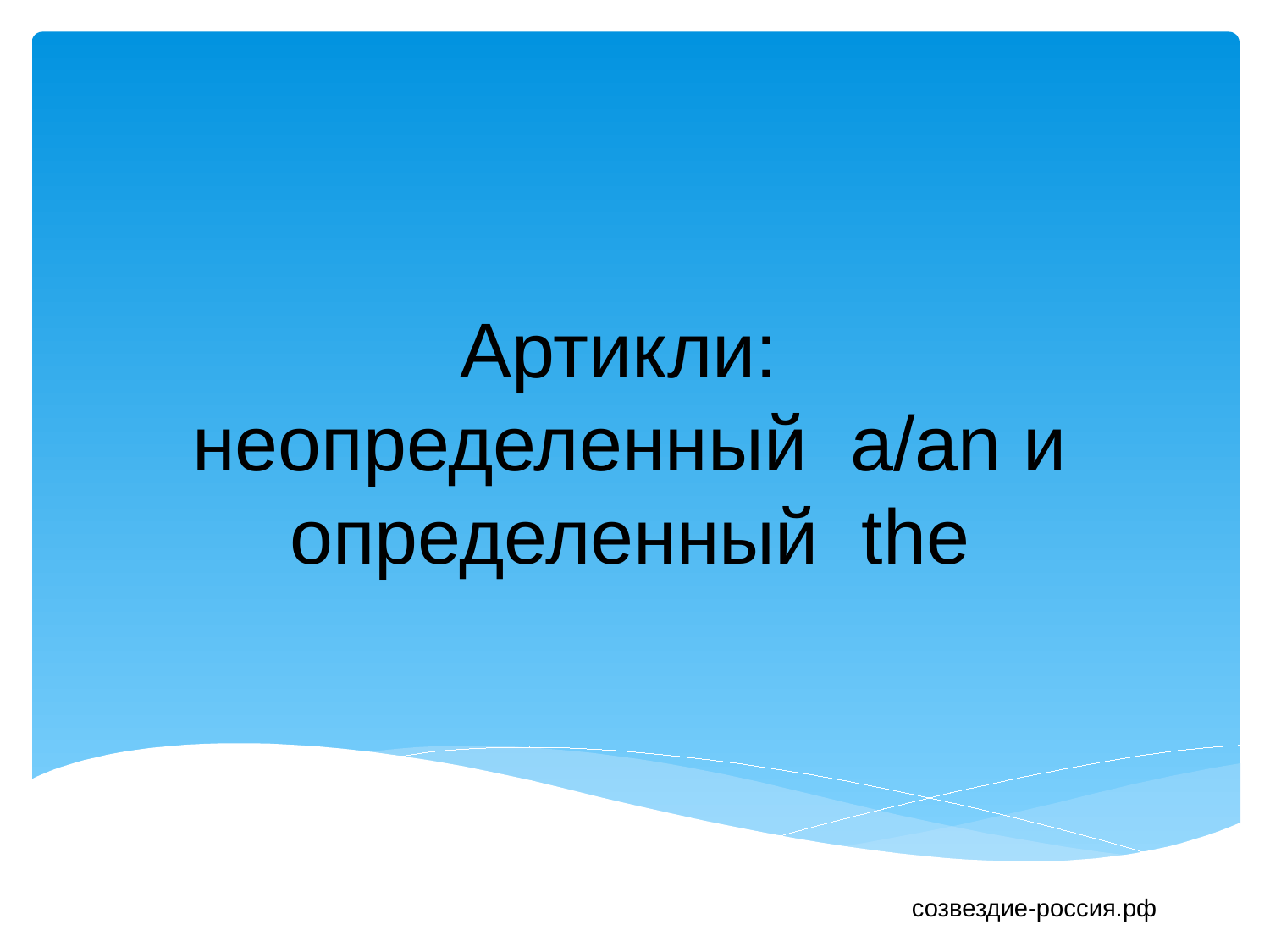

# Артикли: неопределенный  a/an и определенный  the
созвездие-россия.рф